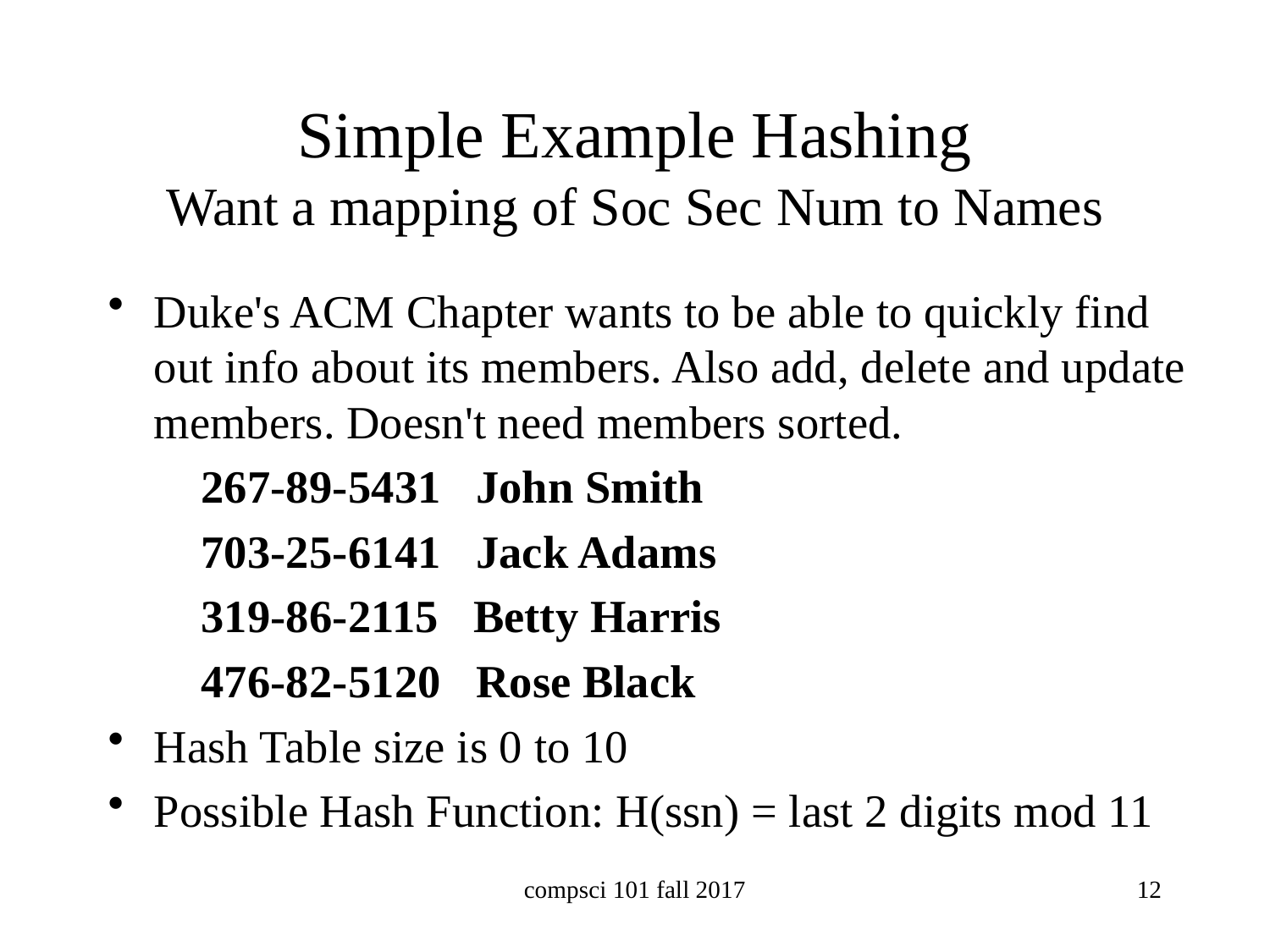

# Simple Example Hashing Want a mapping of Soc Sec Num to Names
Duke's ACM Chapter wants to be able to quickly find out info about its members. Also add, delete and update members. Doesn't need members sorted.
        267-89-5431   John Smith
        703-25-6141   Jack Adams
        319-86-2115   Betty Harris
        476-82-5120   Rose Black
Hash Table size is 0 to 10
Possible Hash Function: H(ssn) = last 2 digits mod 11
compsci 101 fall 2017
12